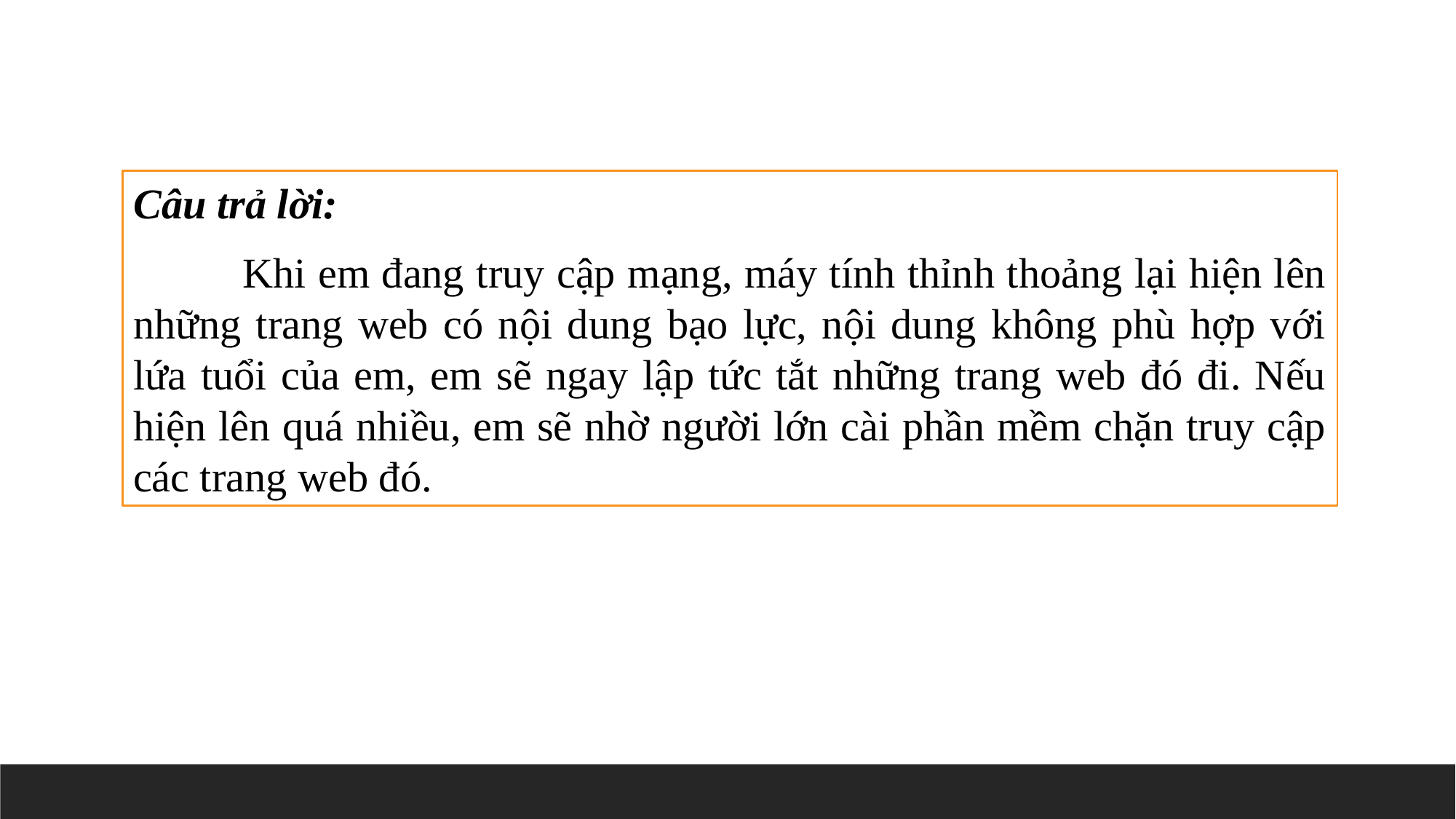

Câu trả lời:
	Khi em đang truy cập mạng, máy tính thỉnh thoảng lại hiện lên những trang web có nội dung bạo lực, nội dung không phù hợp với lứa tuổi của em, em sẽ ngay lập tức tắt những trang web đó đi. Nếu hiện lên quá nhiều, em sẽ nhờ người lớn cài phần mềm chặn truy cập các trang web đó.